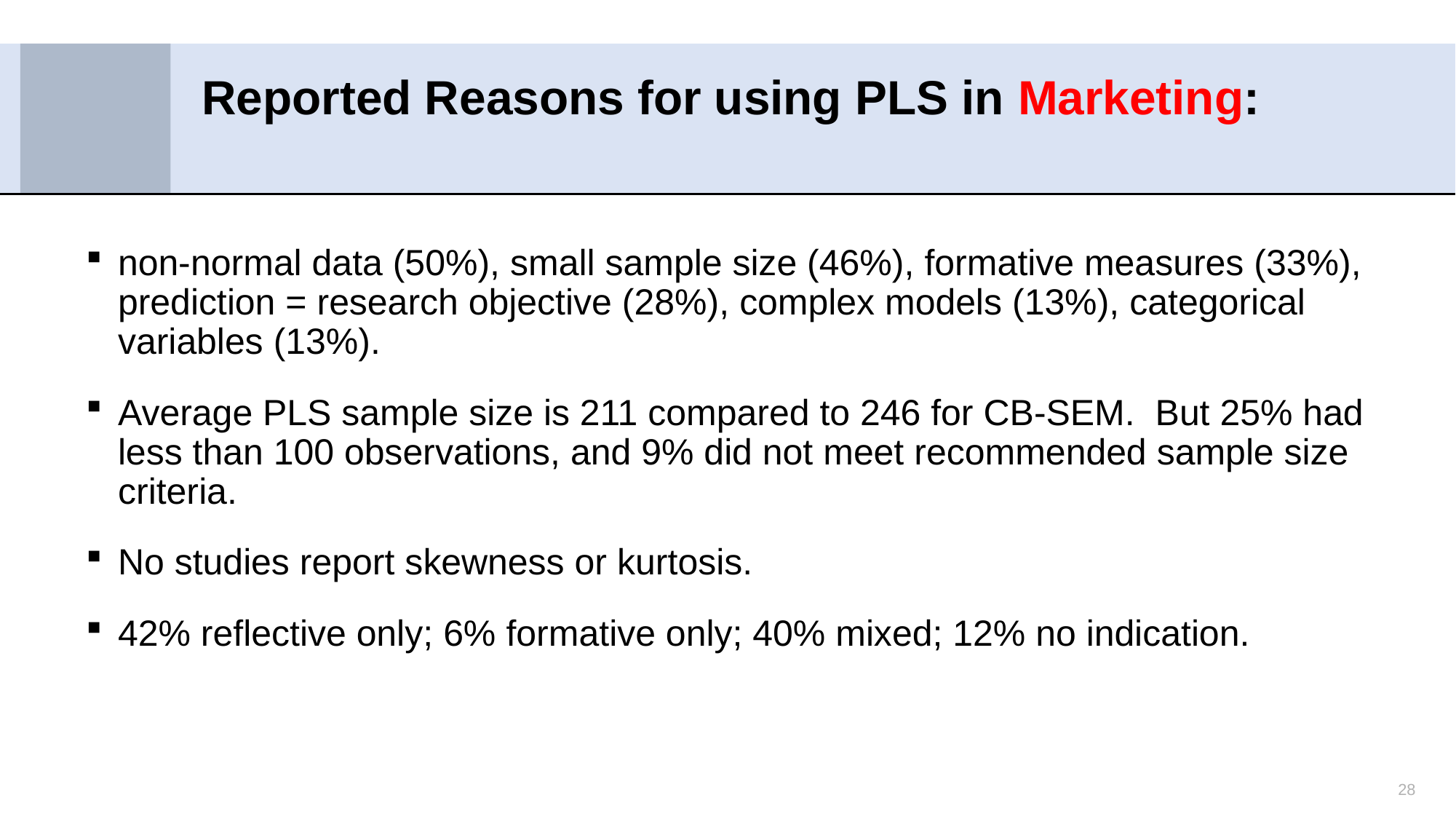

# Reported Reasons for using PLS in Marketing:

non-normal data (50%), small sample size (46%), formative measures (33%), prediction = research objective (28%), complex models (13%), categorical variables (13%).
Average PLS sample size is 211 compared to 246 for CB-SEM.  But 25% had less than 100 observations, and 9% did not meet recommended sample size criteria.
No studies report skewness or kurtosis.
42% reflective only; 6% formative only; 40% mixed; 12% no indication.
28